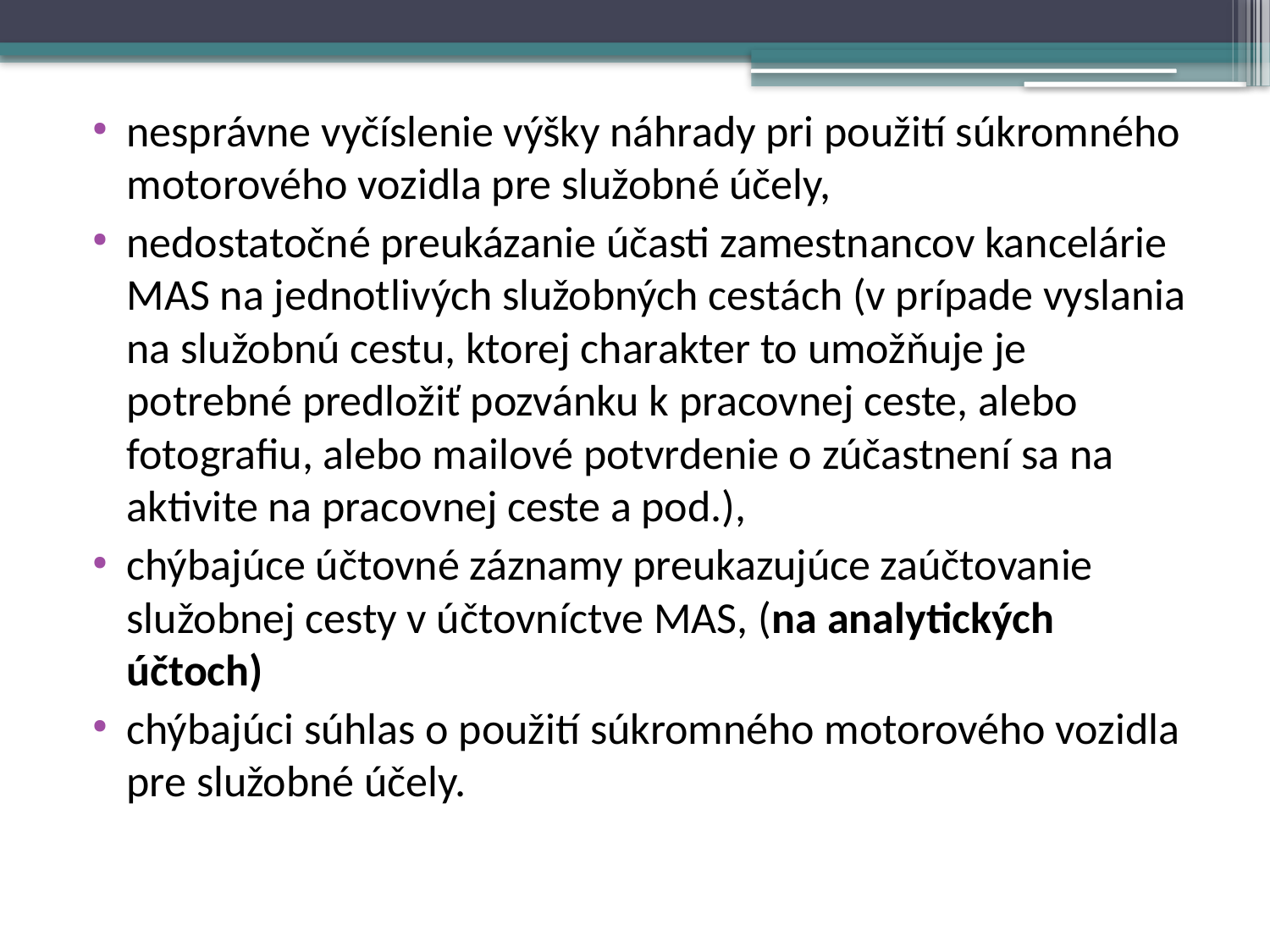

nesprávne vyčíslenie výšky náhrady pri použití súkromného motorového vozidla pre služobné účely,
nedostatočné preukázanie účasti zamestnancov kancelárie MAS na jednotlivých služobných cestách (v prípade vyslania na služobnú cestu, ktorej charakter to umožňuje je potrebné predložiť pozvánku k pracovnej ceste, alebo fotografiu, alebo mailové potvrdenie o zúčastnení sa na aktivite na pracovnej ceste a pod.),
chýbajúce účtovné záznamy preukazujúce zaúčtovanie služobnej cesty v účtovníctve MAS, (na analytických účtoch)
chýbajúci súhlas o použití súkromného motorového vozidla pre služobné účely.